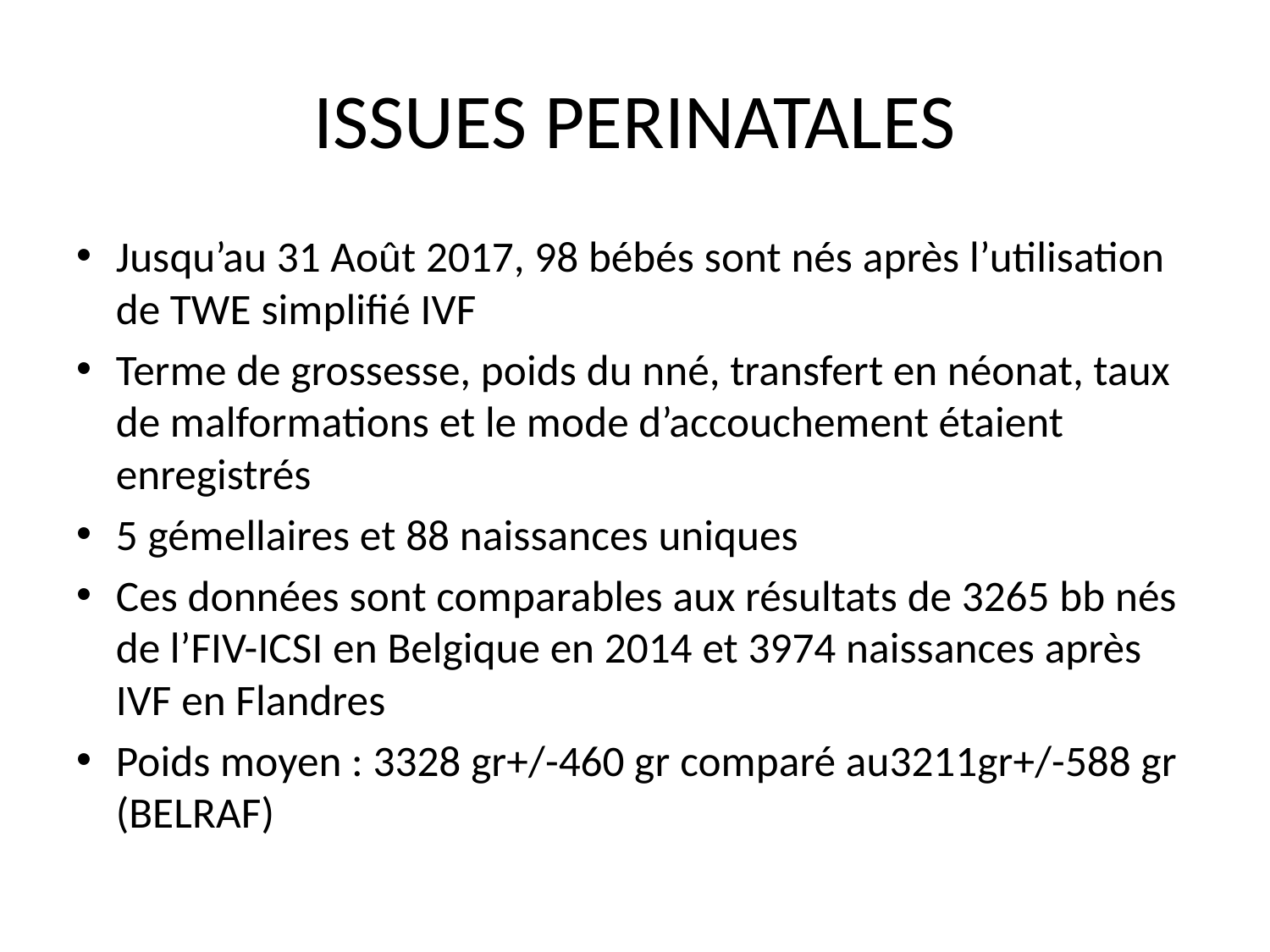

# ISSUES PERINATALES
Jusqu’au 31 Août 2017, 98 bébés sont nés après l’utilisation de TWE simplifié IVF
Terme de grossesse, poids du nné, transfert en néonat, taux de malformations et le mode d’accouchement étaient enregistrés
5 gémellaires et 88 naissances uniques
Ces données sont comparables aux résultats de 3265 bb nés de l’FIV-ICSI en Belgique en 2014 et 3974 naissances après IVF en Flandres
Poids moyen : 3328 gr+/-460 gr comparé au3211gr+/-588 gr (BELRAF)